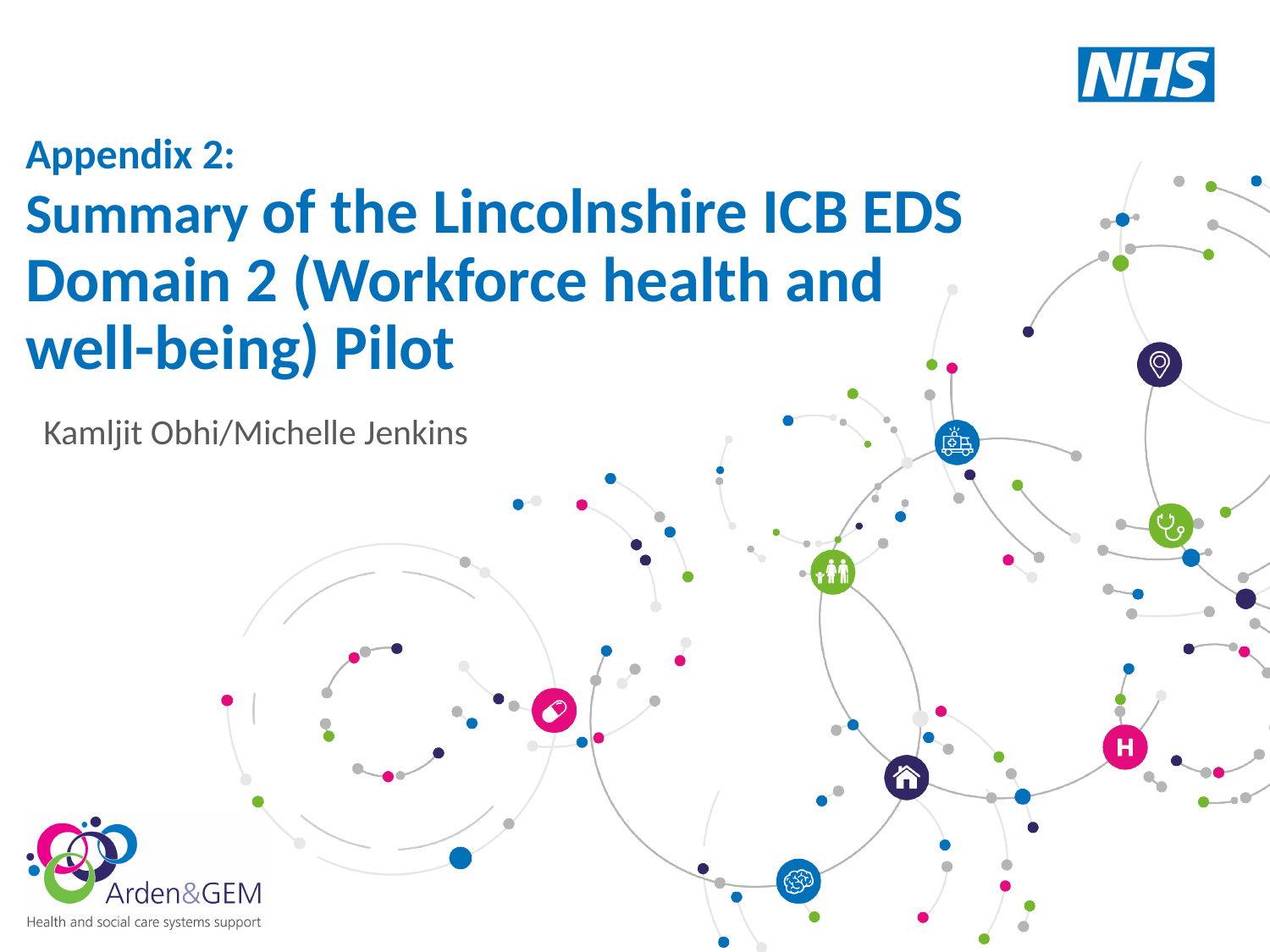

# Appendix 2: Summary of the Lincolnshire ICB EDS Domain 2 (Workforce health and well-being) Pilot
Kamljit Obhi/Michelle Jenkins